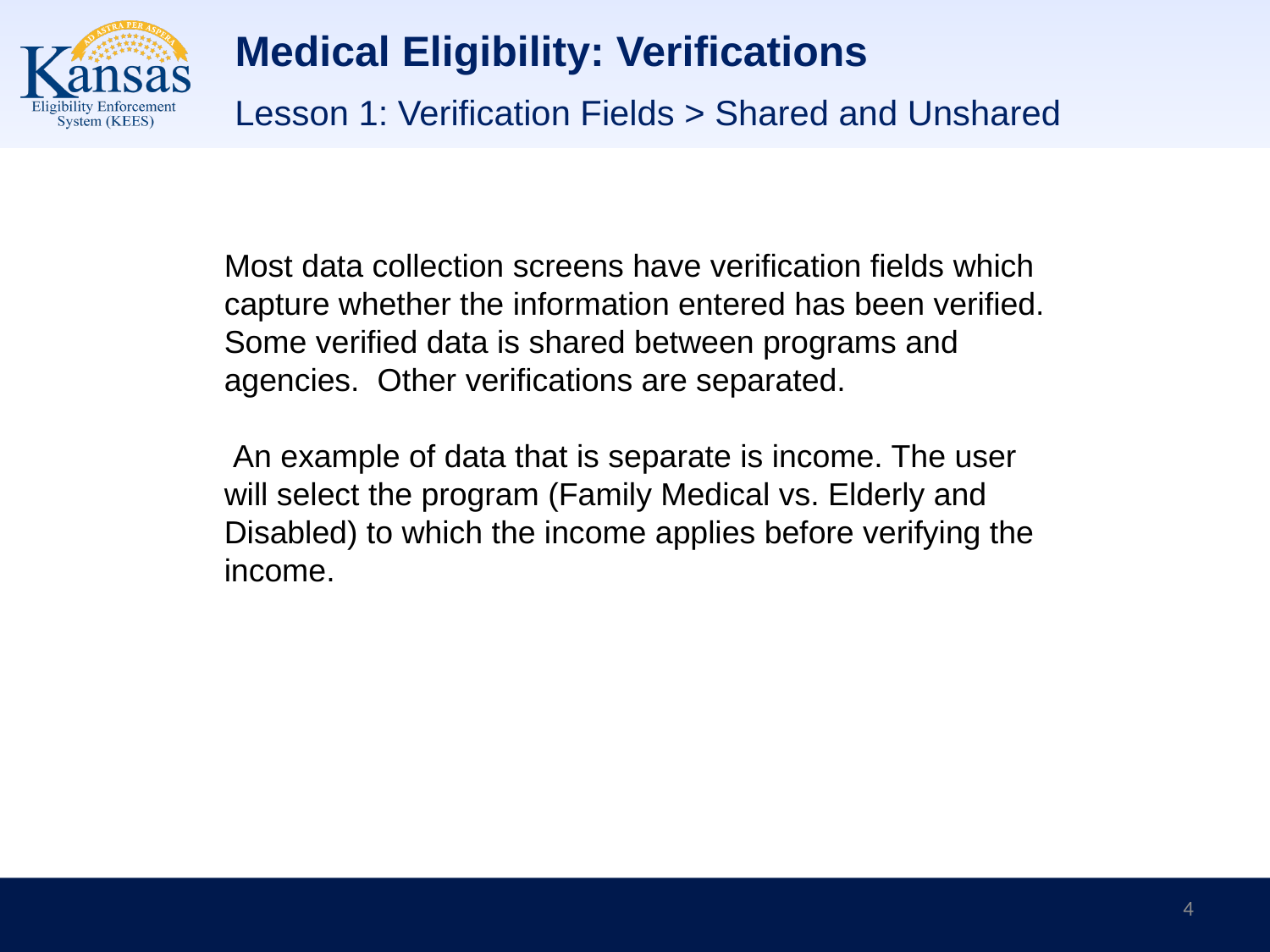

# Medical Eligibility: Verifications
Lesson 1: Verification Fields > Shared and Unshared

Most data collection screens have verification fields which capture whether the information entered has been verified. Some verified data is shared between programs and agencies.  Other verifications are separated.

 An example of data that is separate is income. The user will select the program (Family Medical vs. Elderly and Disabled) to which the income applies before verifying the income.

4